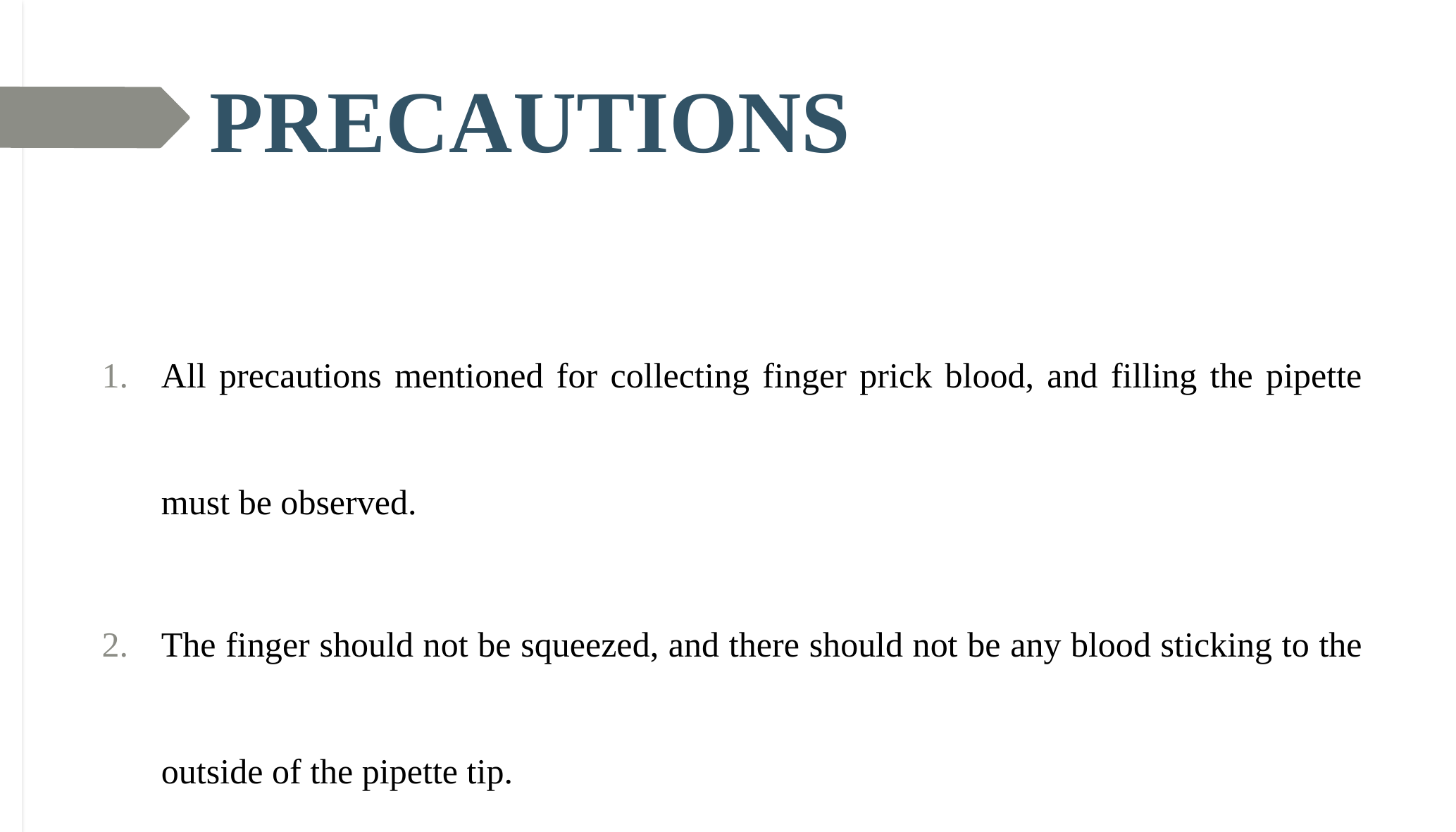

# PRECAUTIONS
All precautions mentioned for collecting finger prick blood, and filling the pipette must be observed.
The finger should not be squeezed, and there should not be any blood sticking to the outside of the pipette tip.